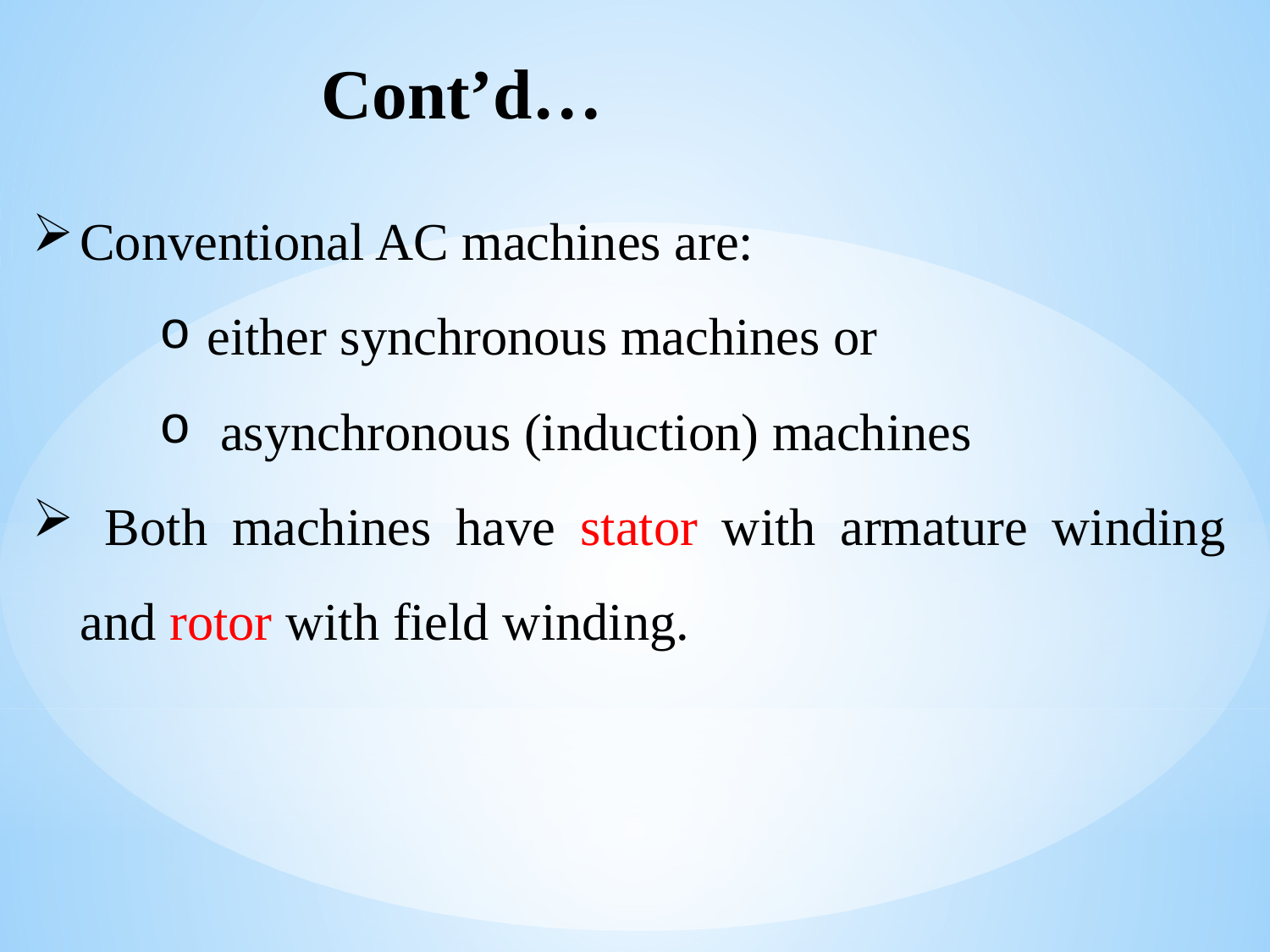

Cont’d…
Conventional AC machines are:
either synchronous machines or
 asynchronous (induction) machines
 Both machines have stator with armature winding and rotor with field winding.